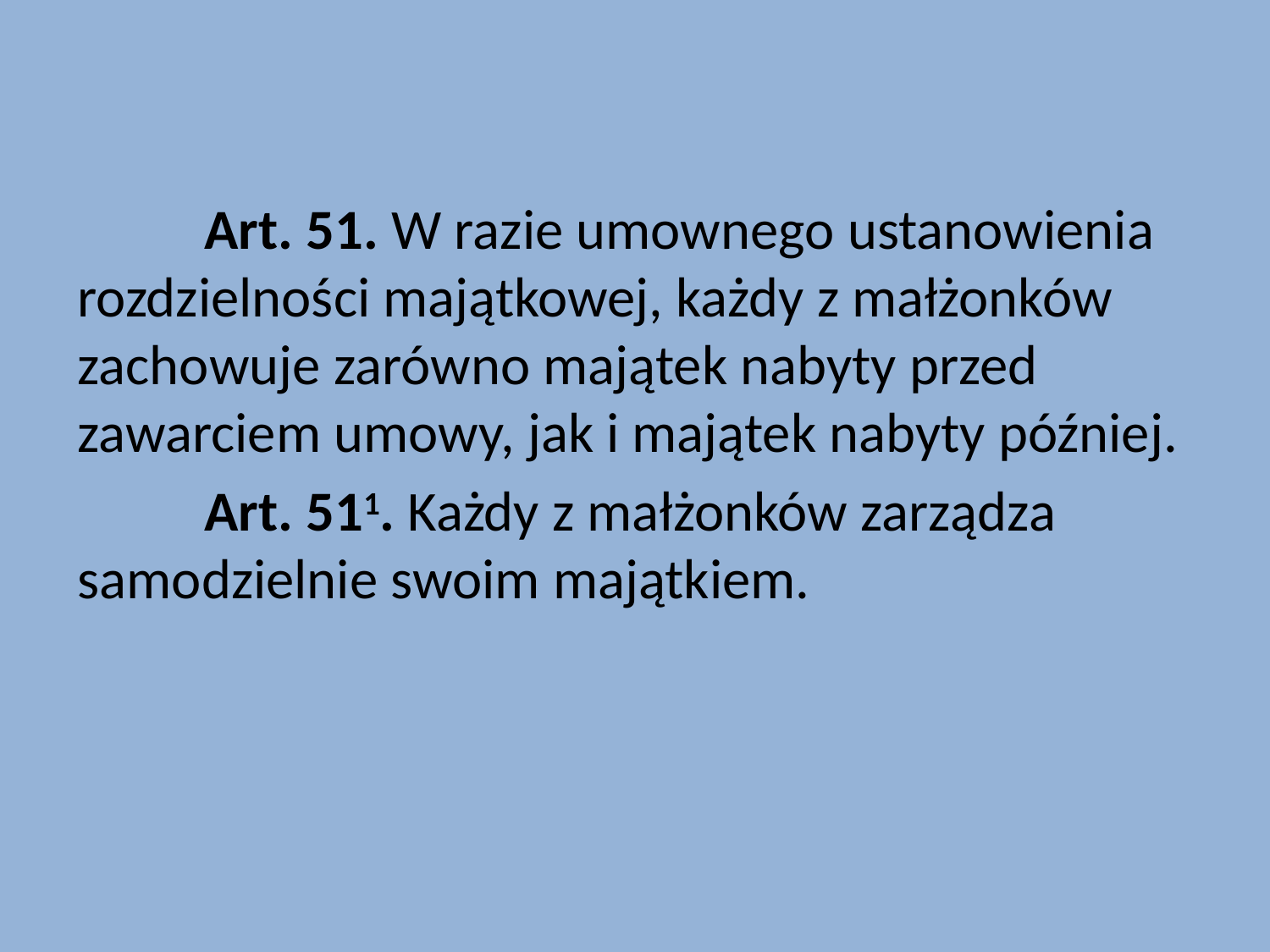

Art. 51. W razie umownego ustanowienia rozdzielności majątkowej, każdy z małżonków zachowuje zarówno majątek nabyty przed zawarciem umowy, jak i majątek nabyty później.
	Art. 511. Każdy z małżonków zarządza samodzielnie swoim majątkiem.